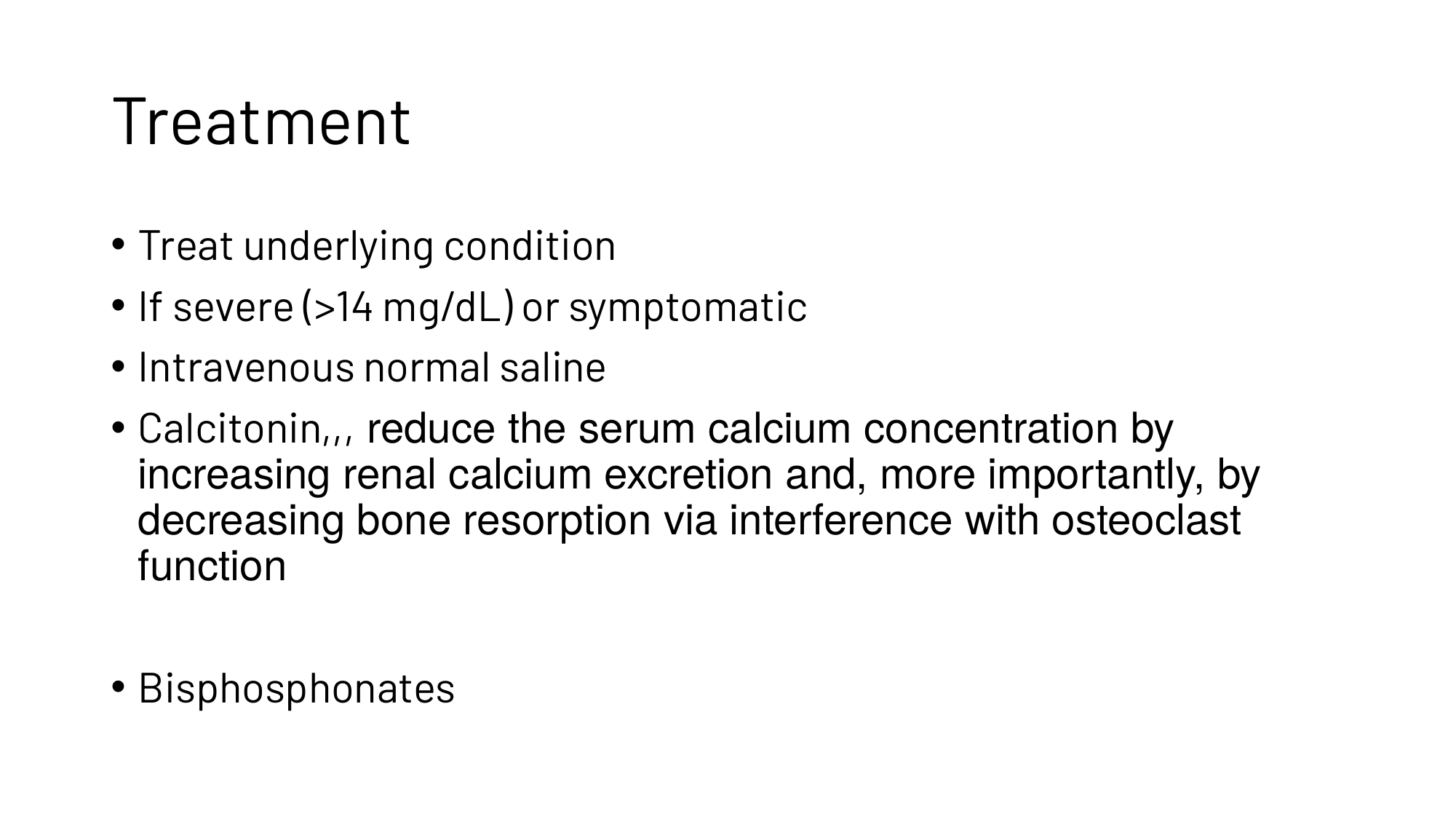

# Treatment
Treat underlying condition
If severe (>14 mg/dL) or symptomatic
Intravenous normal saline
Calcitonin,,, reduce the serum calcium concentration by increasing renal calcium excretion and, more importantly, by decreasing bone resorption via interference with osteoclast function

Bisphosphonates